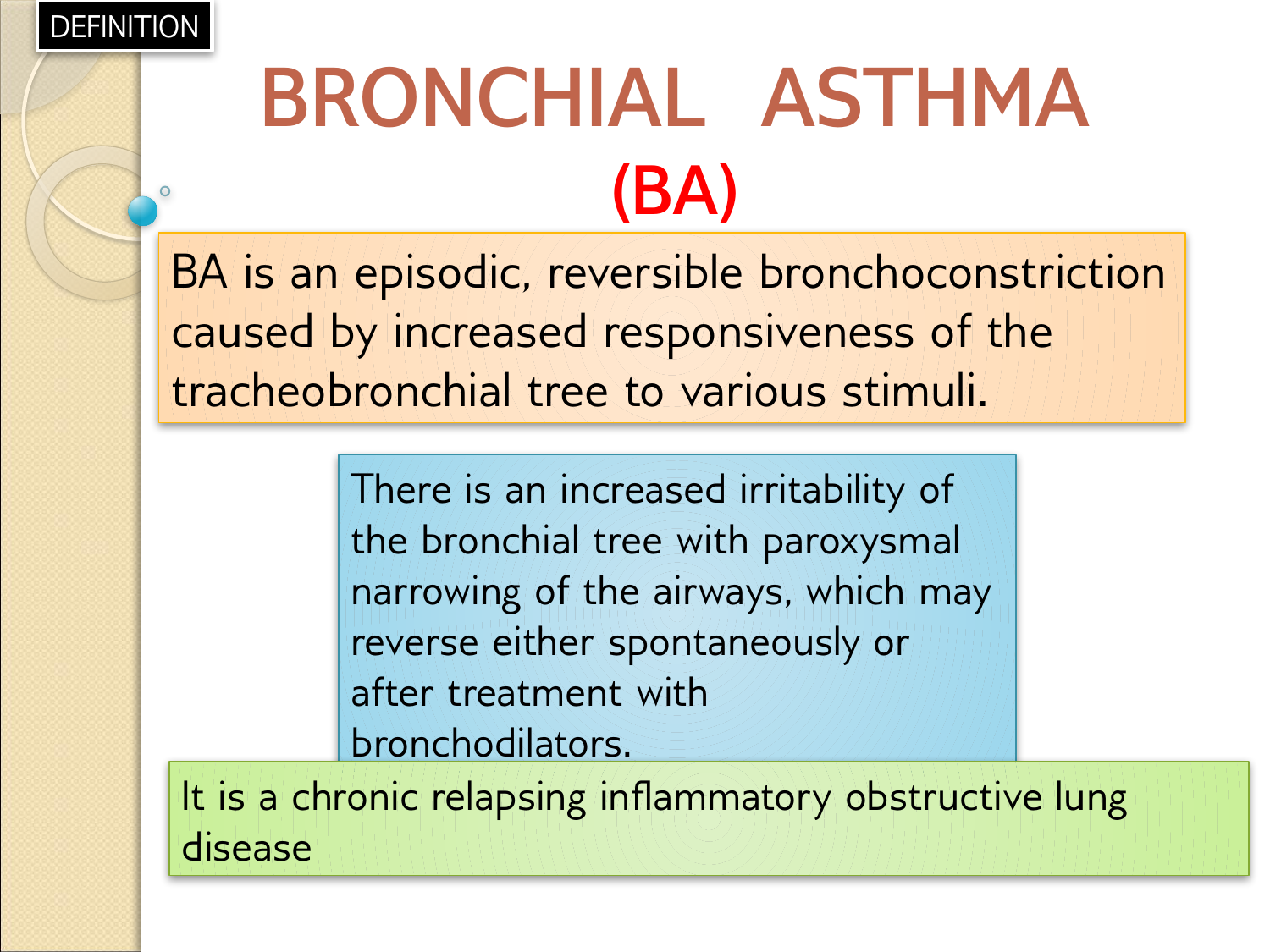

DEFINITION
BRONCHIAL  ASTHMA
(BA)
BA is an episodic, reversible bronchoconstriction caused by increased responsiveness of the tracheobronchial tree to various stimuli.
There is an increased irritability of the bronchial tree with paroxysmal narrowing of the airways, which may reverse either spontaneously or after treatment with bronchodilators.
It is a chronic relapsing inflammatory obstructive lung disease